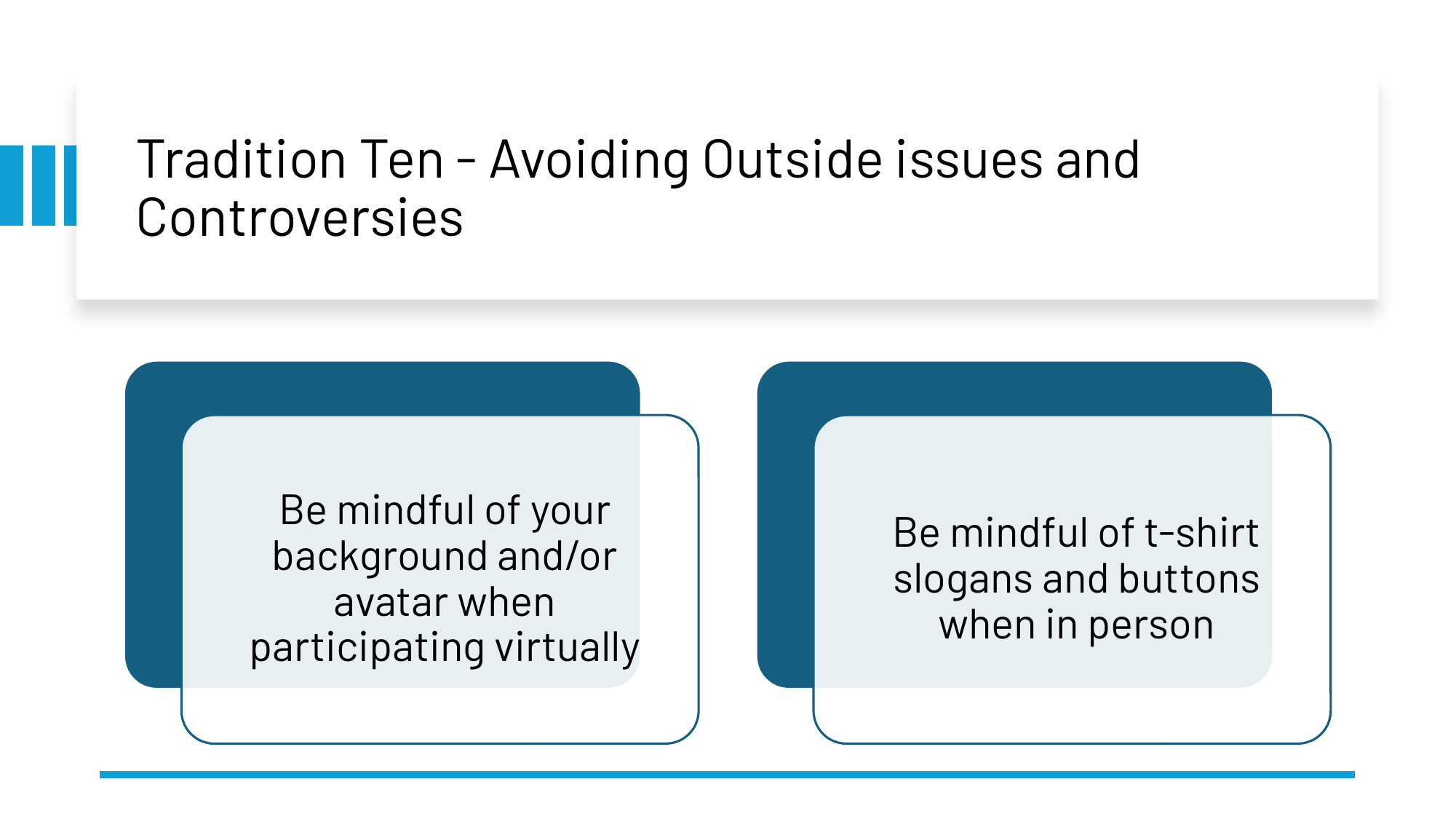

# Tradition Ten - Avoiding Outside issues and Controversies

Be mindful of your background and/or avatar when participating virtually
Be mindful of t-shirt slogans and buttons when in person